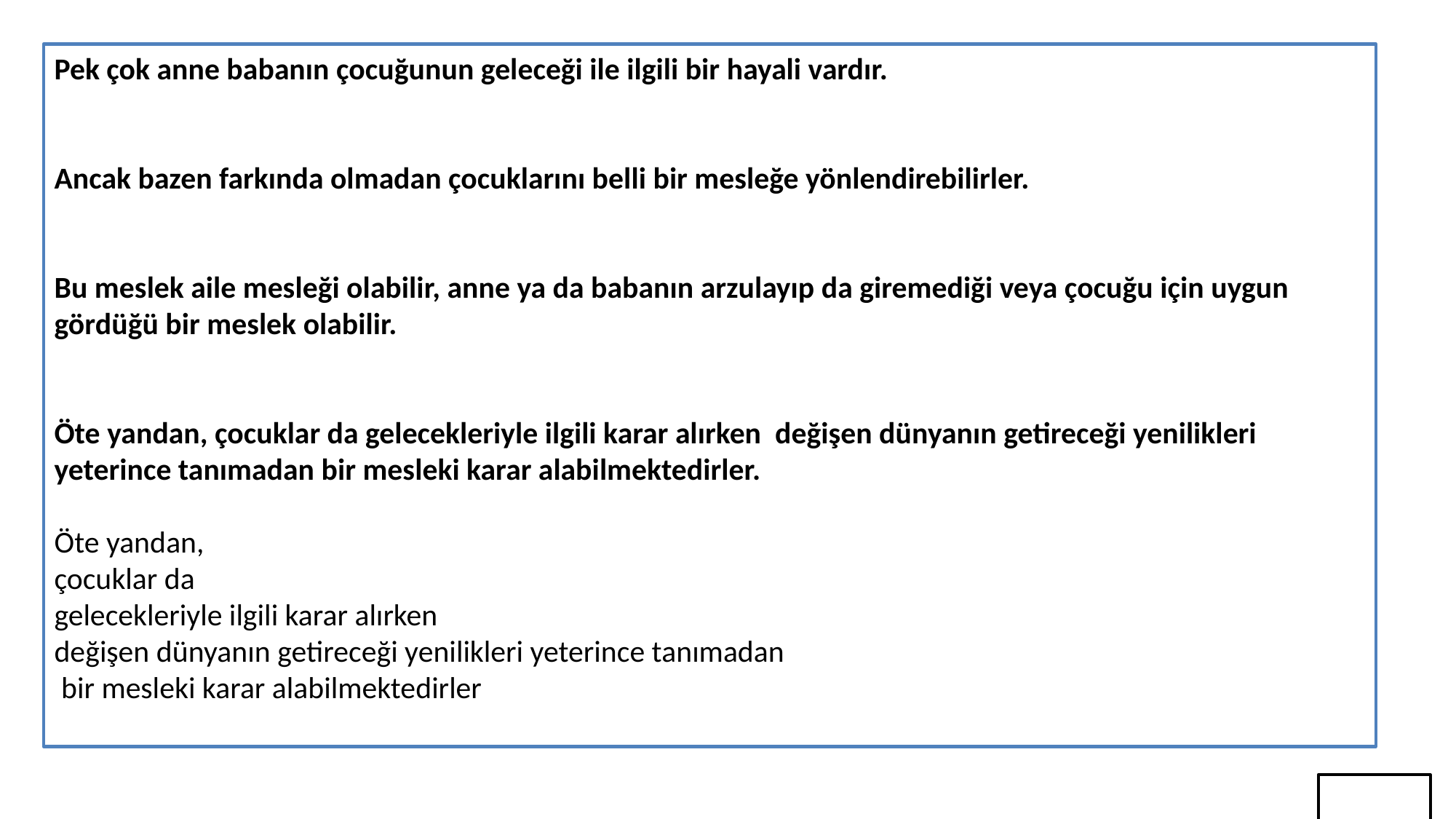

Pek çok anne babanın çocuğunun geleceği ile ilgili bir hayali vardır.

Ancak bazen farkında olmadan çocuklarını belli bir mesleğe yönlendirebilirler.

Bu meslek aile mesleği olabilir, anne ya da babanın arzulayıp da giremediği veya çocuğu için uygun gördüğü bir meslek olabilir.

Öte yandan, çocuklar da gelecekleriyle ilgili karar alırken  değişen dünyanın getireceği yenilikleri yeterince tanımadan bir mesleki karar alabilmektedirler.

Öte yandan,
çocuklar da
gelecekleriyle ilgili karar alırken
değişen dünyanın getireceği yenilikleri yeterince tanımadan
 bir mesleki karar alabilmektedirler

	6